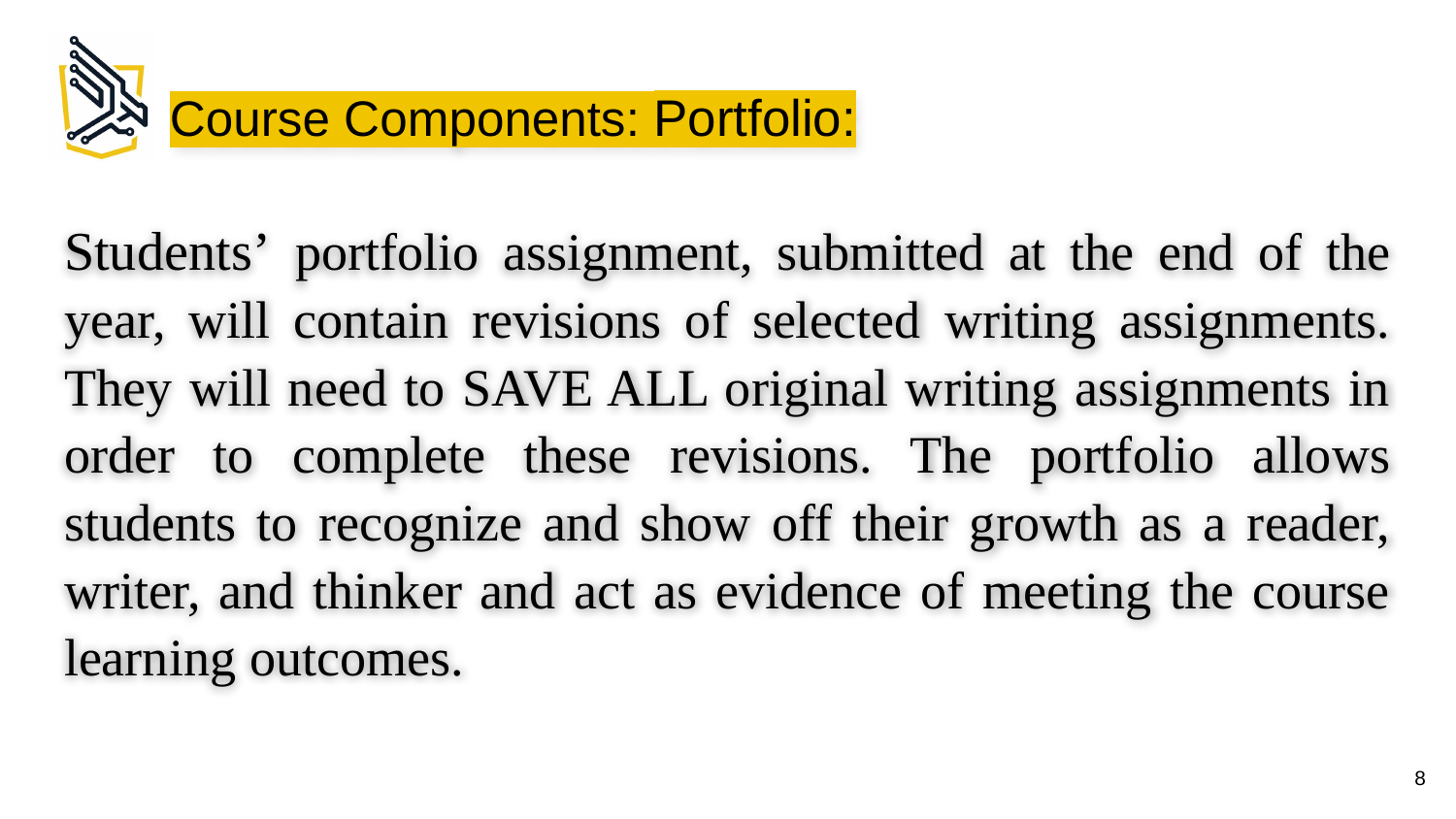

# Course Components: Portfolio:

Students’ portfolio assignment, submitted at the end of the year, will contain revisions of selected writing assignments. They will need to SAVE ALL original writing assignments in order to complete these revisions. The portfolio allows students to recognize and show off their growth as a reader, writer, and thinker and act as evidence of meeting the course learning outcomes.
8